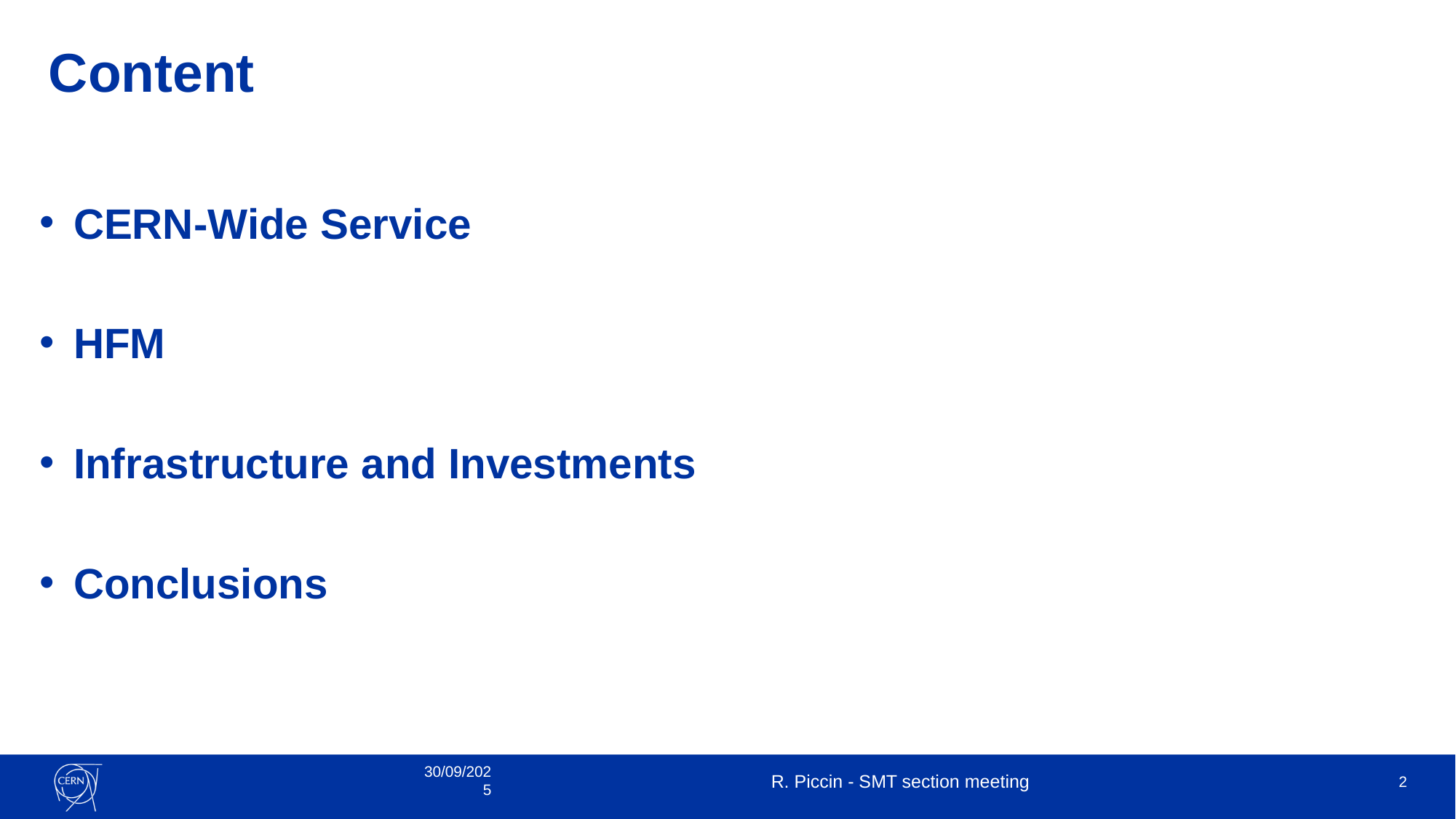

# Content
CERN-Wide Service

HFM

Infrastructure and Investments

Conclusions

30/09/2025
R. Piccin - SMT section meeting
2